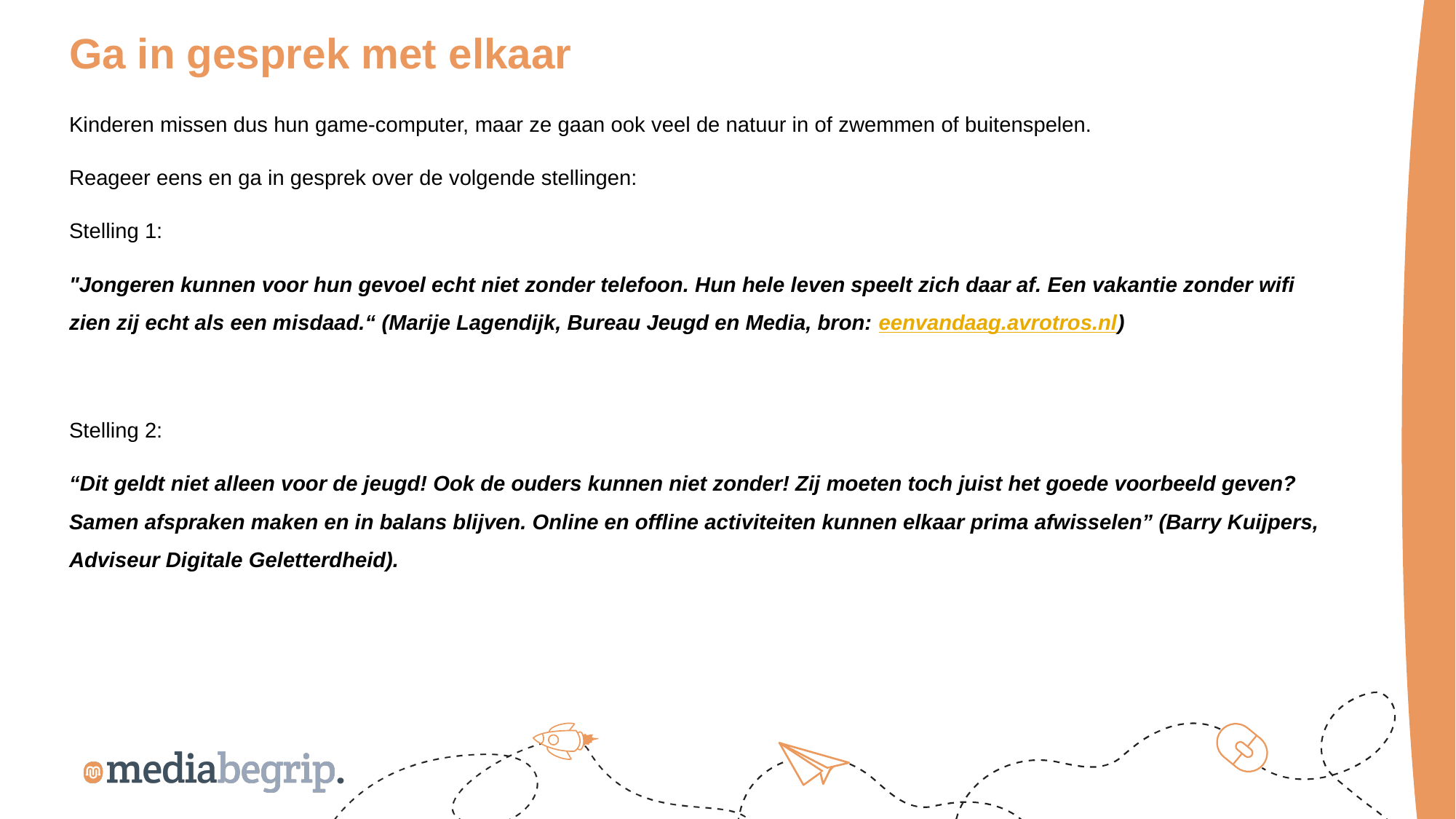

Ga in gesprek met elkaar
Kinderen missen dus hun game-computer, maar ze gaan ook veel de natuur in of zwemmen of buitenspelen.
Reageer eens en ga in gesprek over de volgende stellingen:
Stelling 1:
"Jongeren kunnen voor hun gevoel echt niet zonder telefoon. Hun hele leven speelt zich daar af. Een vakantie zonder wifi zien zij echt als een misdaad.“ (Marije Lagendijk, Bureau Jeugd en Media, bron: eenvandaag.avrotros.nl)

Stelling 2:
“Dit geldt niet alleen voor de jeugd! Ook de ouders kunnen niet zonder! Zij moeten toch juist het goede voorbeeld geven? Samen afspraken maken en in balans blijven. Online en offline activiteiten kunnen elkaar prima afwisselen” (Barry Kuijpers, Adviseur Digitale Geletterdheid).